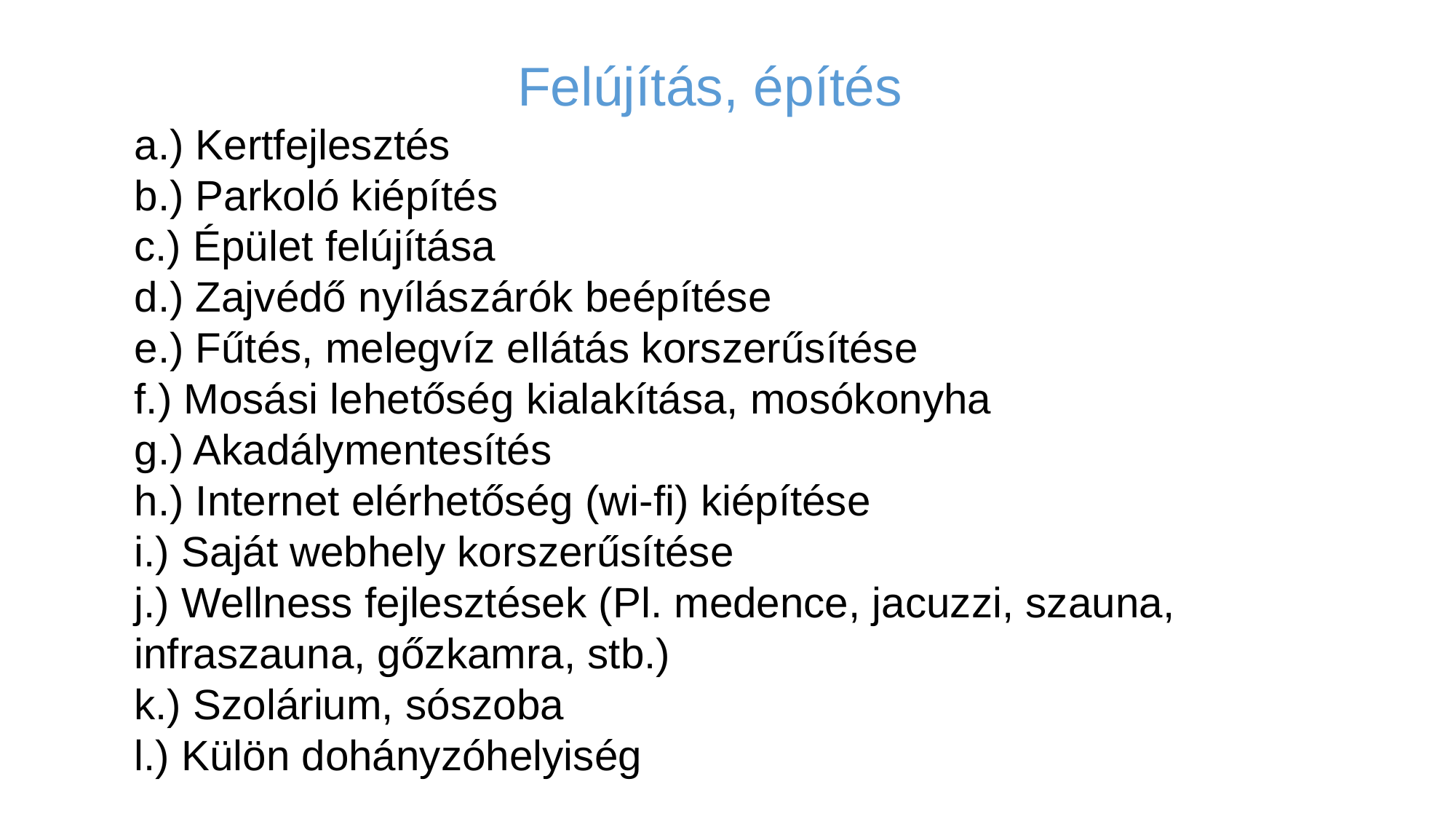

Felújítás, építés
a.) Kertfejlesztés
b.) Parkoló kiépítés
c.) Épület felújítása
d.) Zajvédő nyílászárók beépítése
e.) Fűtés, melegvíz ellátás korszerűsítése
f.) Mosási lehetőség kialakítása, mosókonyha
g.) Akadálymentesítés
h.) Internet elérhetőség (wi-fi) kiépítése
i.) Saját webhely korszerűsítése
j.) Wellness fejlesztések (Pl. medence, jacuzzi, szauna, infraszauna, gőzkamra, stb.)
k.) Szolárium, sószoba
l.) Külön dohányzóhelyiség